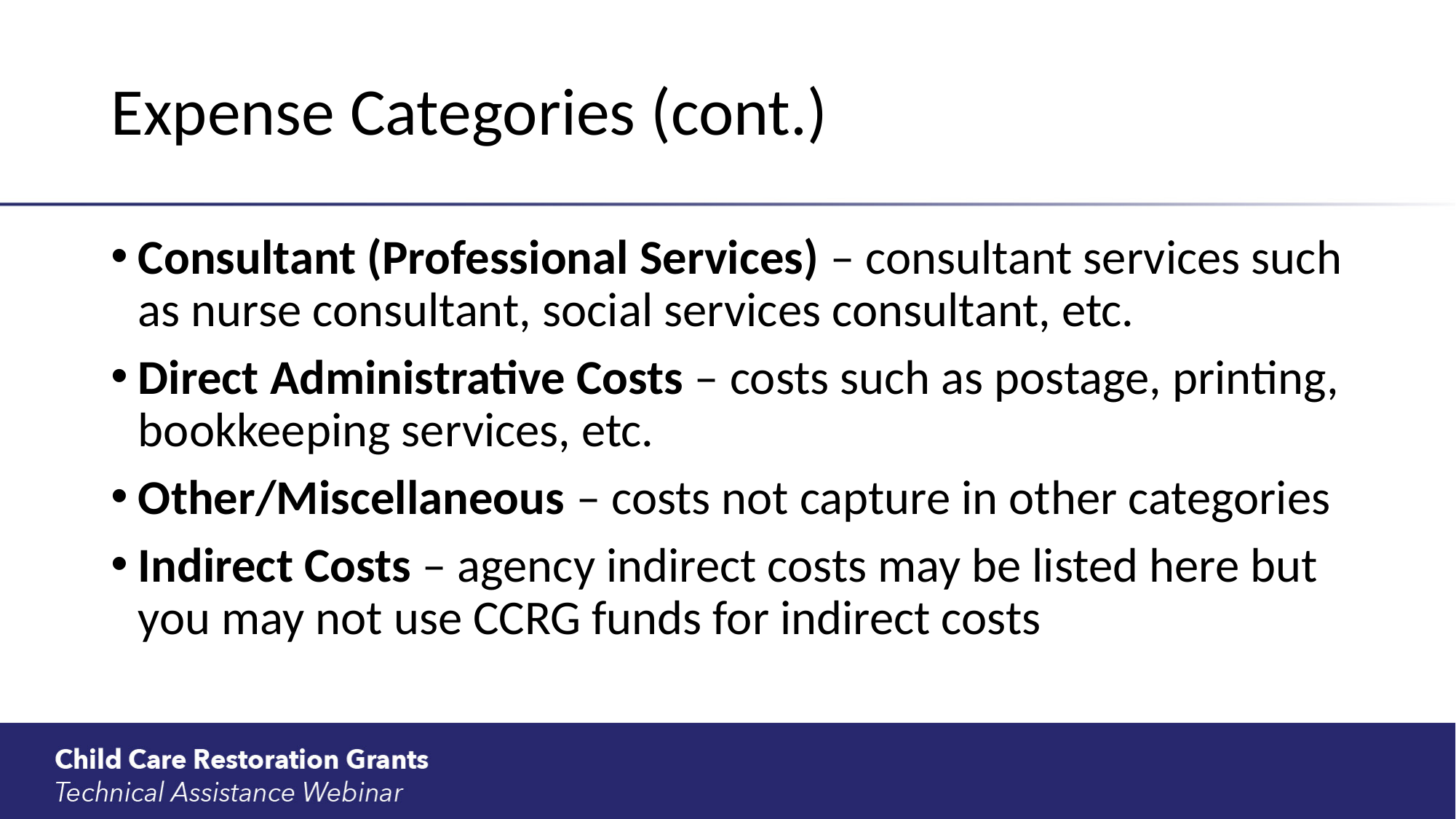

# Expense Categories (cont.)
Consultant (Professional Services) – consultant services such as nurse consultant, social services consultant, etc.
Direct Administrative Costs – costs such as postage, printing, bookkeeping services, etc.
Other/Miscellaneous – costs not capture in other categories
Indirect Costs – agency indirect costs may be listed here but you may not use CCRG funds for indirect costs